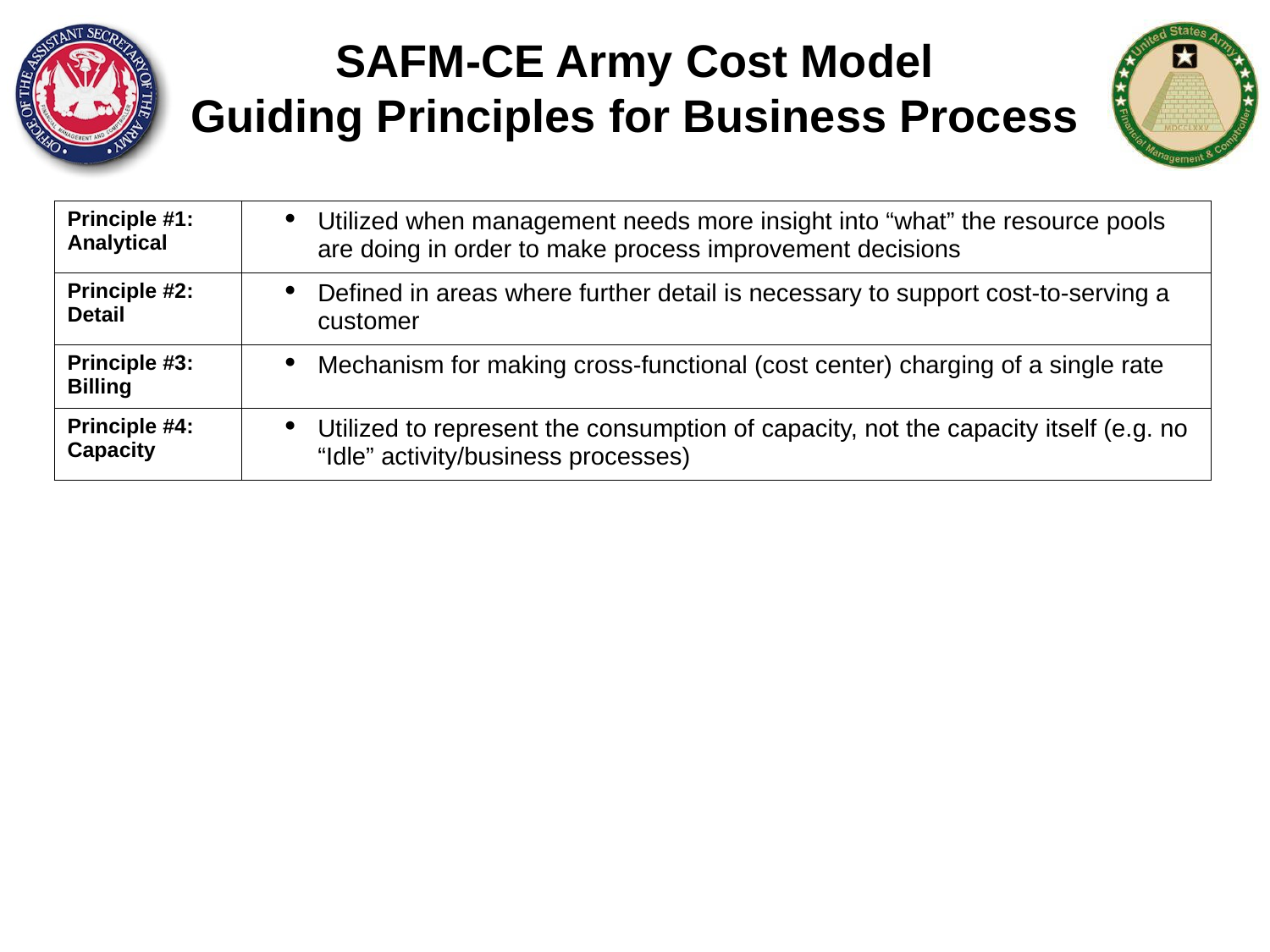

SAFM-CE Army Cost Model
Guiding Principles for Business Process
| Principle #1: Analytical | Utilized when management needs more insight into “what” the resource pools are doing in order to make process improvement decisions |
| --- | --- |
| Principle #2: Detail | Defined in areas where further detail is necessary to support cost-to-serving a customer |
| Principle #3: Billing | Mechanism for making cross-functional (cost center) charging of a single rate |
| Principle #4: Capacity | Utilized to represent the consumption of capacity, not the capacity itself (e.g. no “Idle” activity/business processes) |